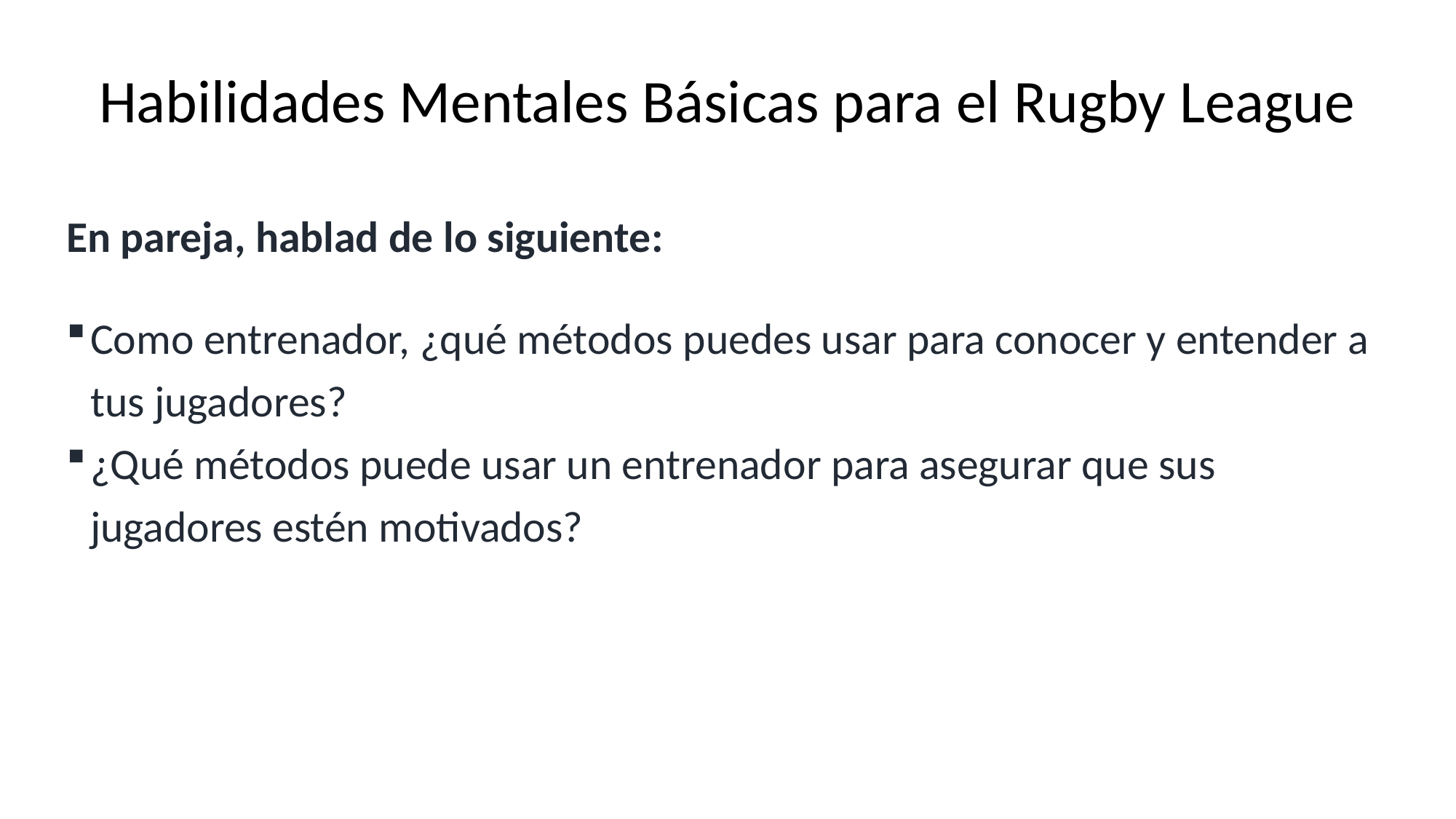

# Habilidades Mentales Básicas para el Rugby League
En pareja, hablad de lo siguiente:

Como entrenador, ¿qué métodos puedes usar para conocer y entender a tus jugadores?
¿Qué métodos puede usar un entrenador para asegurar que sus jugadores estén motivados?